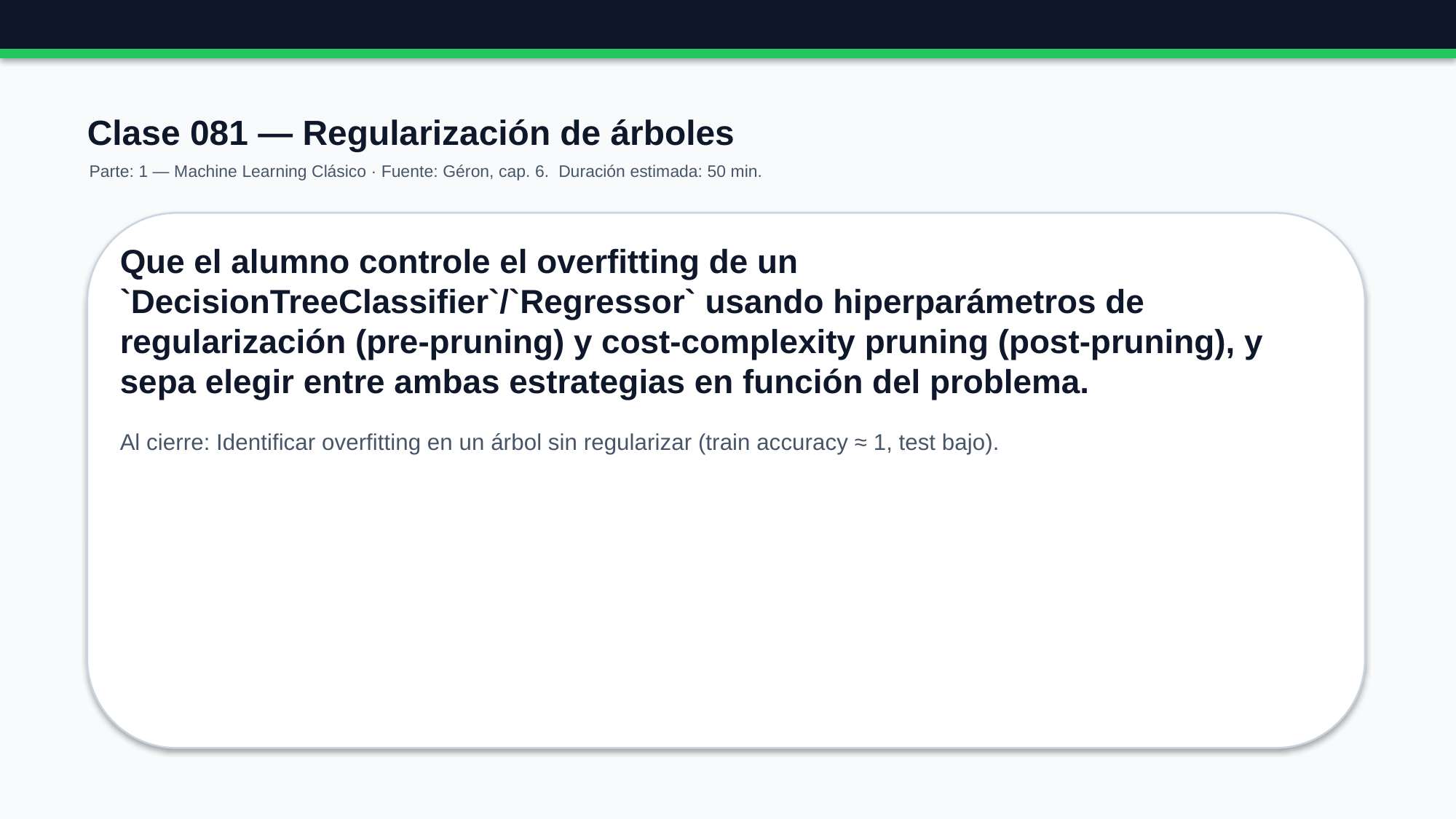

Clase 081 — Regularización de árboles
Parte: 1 — Machine Learning Clásico · Fuente: Géron, cap. 6.  Duración estimada: 50 min.

Que el alumno controle el overfitting de un `DecisionTreeClassifier`/`Regressor` usando hiperparámetros de regularización (pre-pruning) y cost-complexity pruning (post-pruning), y sepa elegir entre ambas estrategias en función del problema.
Al cierre: Identificar overfitting en un árbol sin regularizar (train accuracy ≈ 1, test bajo).